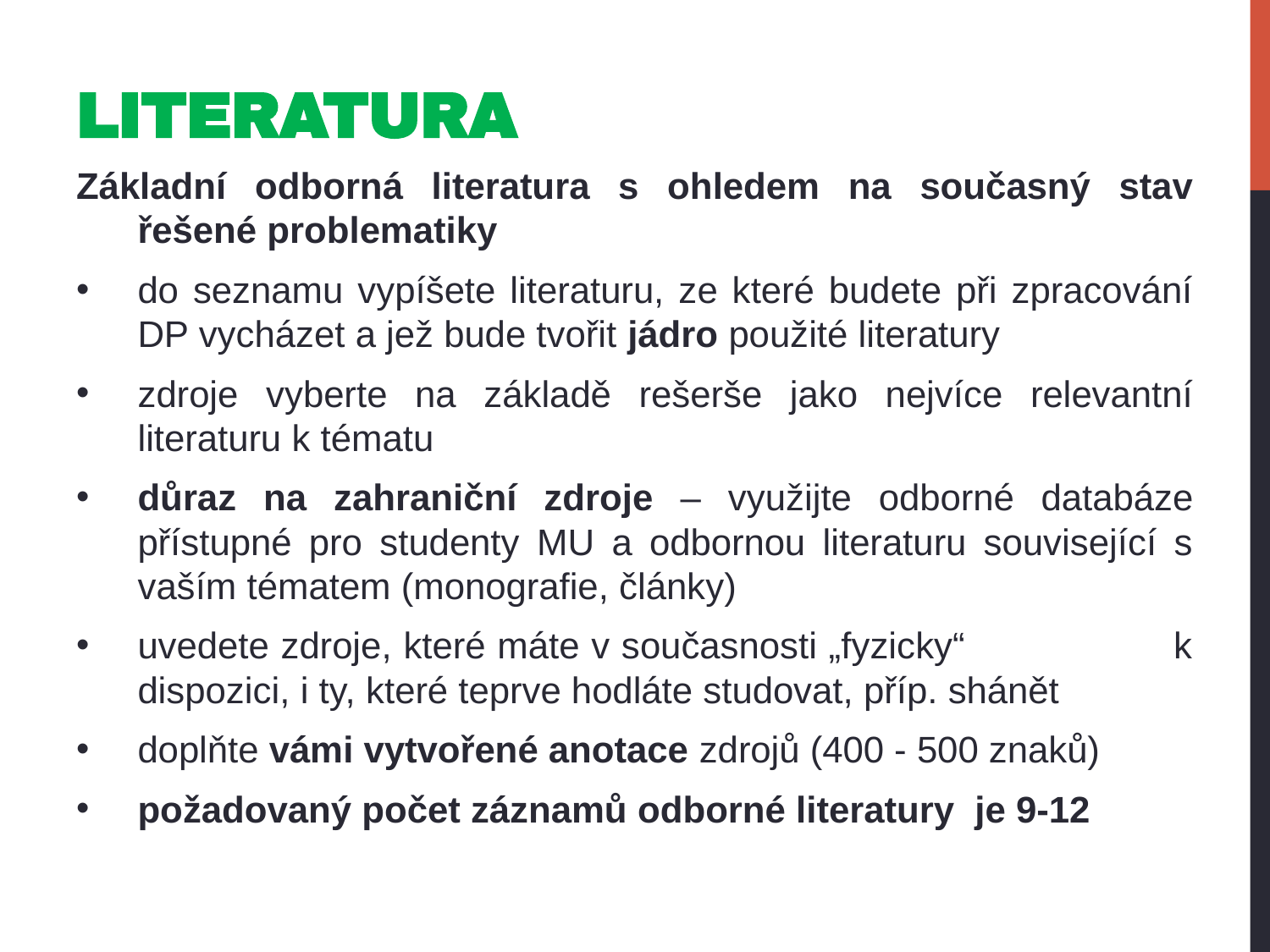

# literatura
Základní odborná literatura s ohledem na současný stav řešené problematiky
do seznamu vypíšete literaturu, ze které budete při zpracování DP vycházet a jež bude tvořit jádro použité literatury
zdroje vyberte na základě rešerše jako nejvíce relevantní literaturu k tématu
důraz na zahraniční zdroje – využijte odborné databáze přístupné pro studenty MU a odbornou literaturu související s vaším tématem (monografie, články)
uvedete zdroje, které máte v současnosti „fyzicky“                  k dispozici, i ty, které teprve hodláte studovat, příp. shánět
doplňte vámi vytvořené anotace zdrojů (400 - 500 znaků)
požadovaný počet záznamů odborné literatury  je 9-12